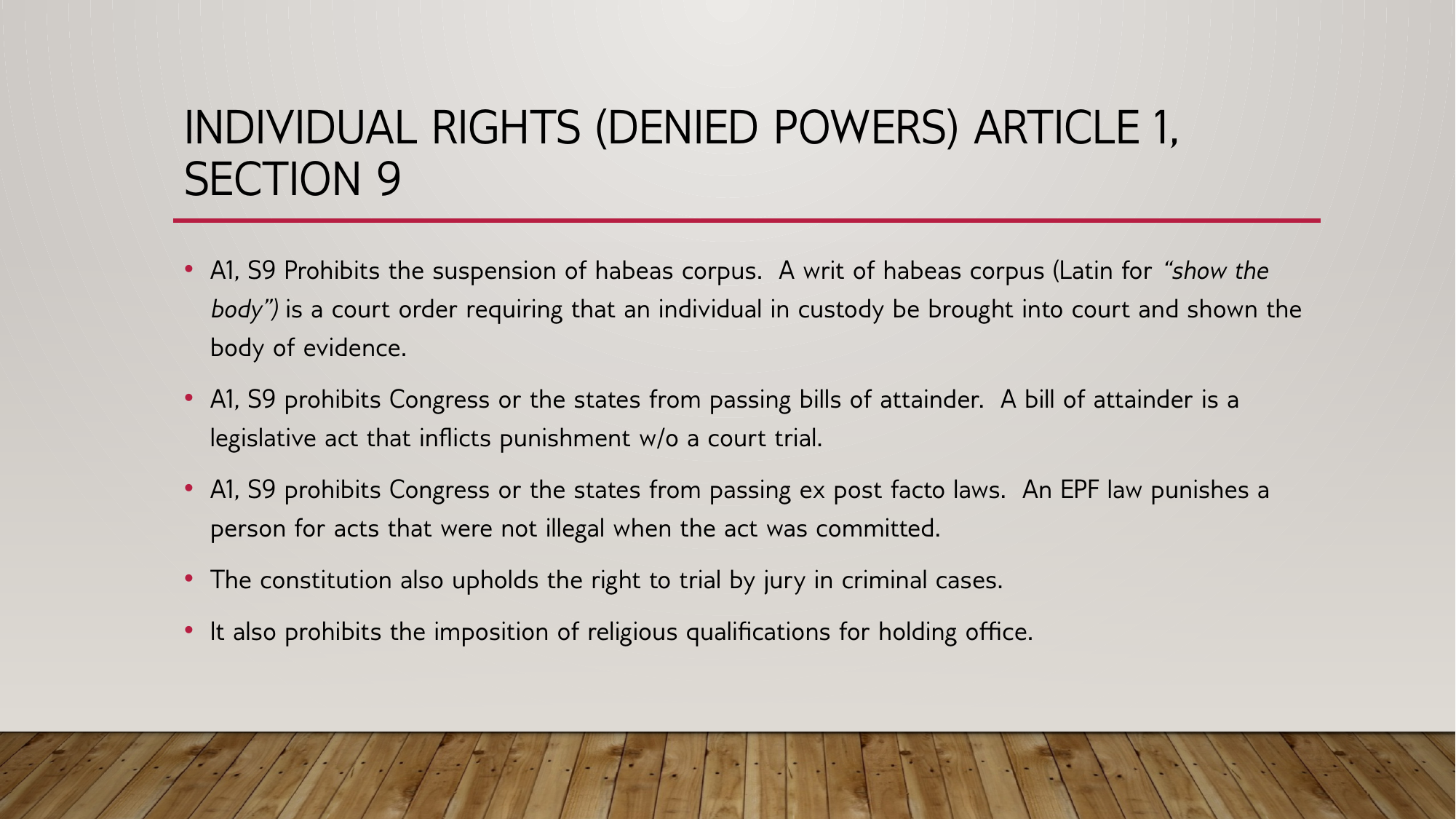

# Individual Rights (denied powers) article 1, Section 9
A1, S9 Prohibits the suspension of habeas corpus.  A writ of habeas corpus (Latin for “show the body”) is a court order requiring that an individual in custody be brought into court and shown the body of evidence.
A1, S9 prohibits Congress or the states from passing bills of attainder.  A bill of attainder is a legislative act that inflicts punishment w/o a court trial.
A1, S9 prohibits Congress or the states from passing ex post facto laws.  An EPF law punishes a person for acts that were not illegal when the act was committed.
The constitution also upholds the right to trial by jury in criminal cases.
It also prohibits the imposition of religious qualifications for holding office.